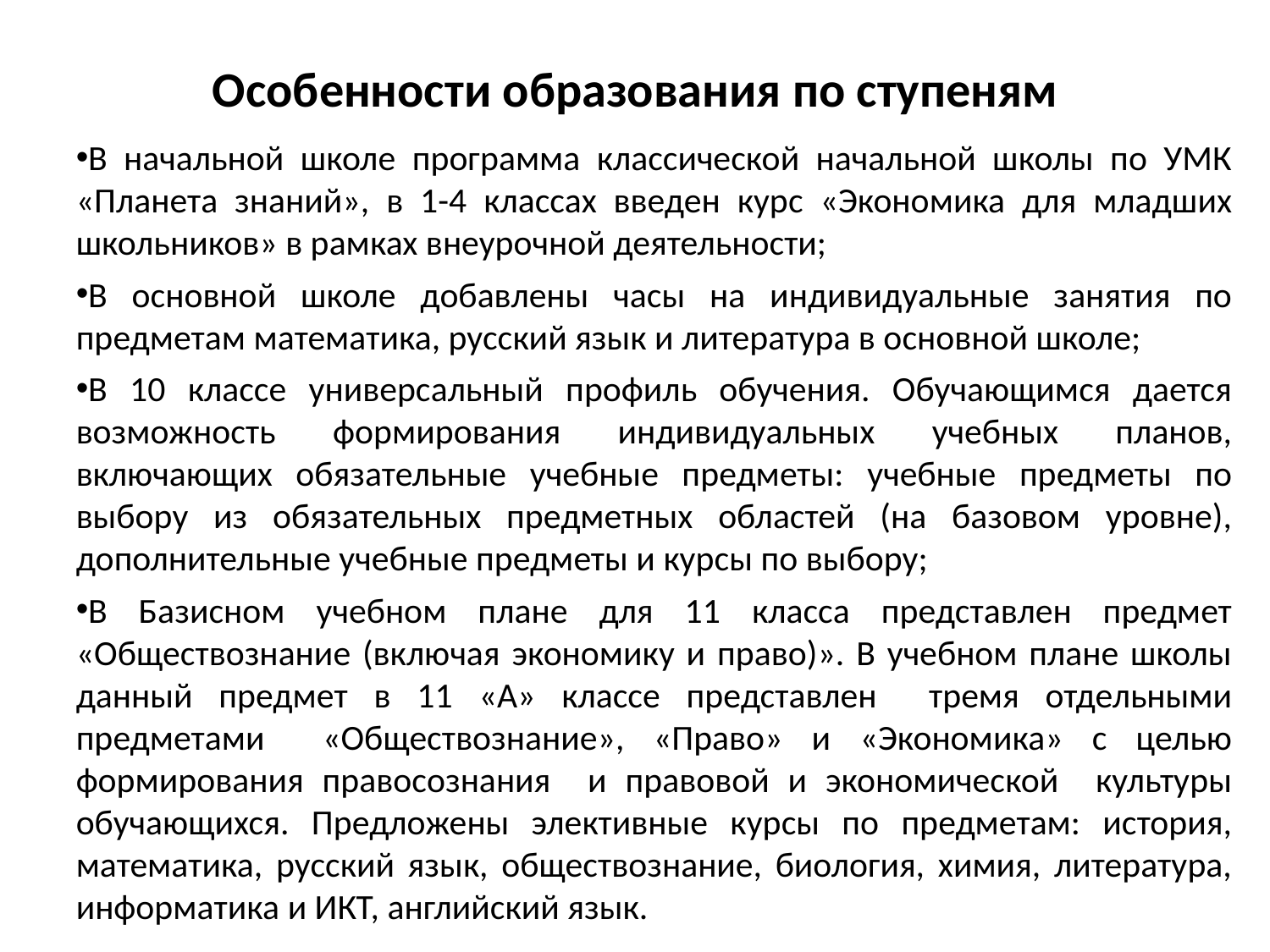

Особенности образования по ступеням
В начальной школе программа классической начальной школы по УМК «Планета знаний», в 1-4 классах введен курс «Экономика для младших школьников» в рамках внеурочной деятельности;
В основной школе добавлены часы на индивидуальные занятия по предметам математика, русский язык и литература в основной школе;
В 10 классе универсальный профиль обучения. Обучающимся дается возможность формирования индивидуальных учебных планов, включающих обязательные учебные предметы: учебные предметы по выбору из обязательных предметных областей (на базовом уровне), дополнительные учебные предметы и курсы по выбору;
В Базисном учебном плане для 11 класса представлен предмет «Обществознание (включая экономику и право)». В учебном плане школы данный предмет в 11 «А» классе представлен  тремя отдельными предметами  «Обществознание», «Право» и «Экономика» с целью формирования правосознания  и правовой и экономической  культуры обучающихся. Предложены элективные курсы по предметам: история, математика, русский язык, обществознание, биология, химия, литература, информатика и ИКТ, английский язык.